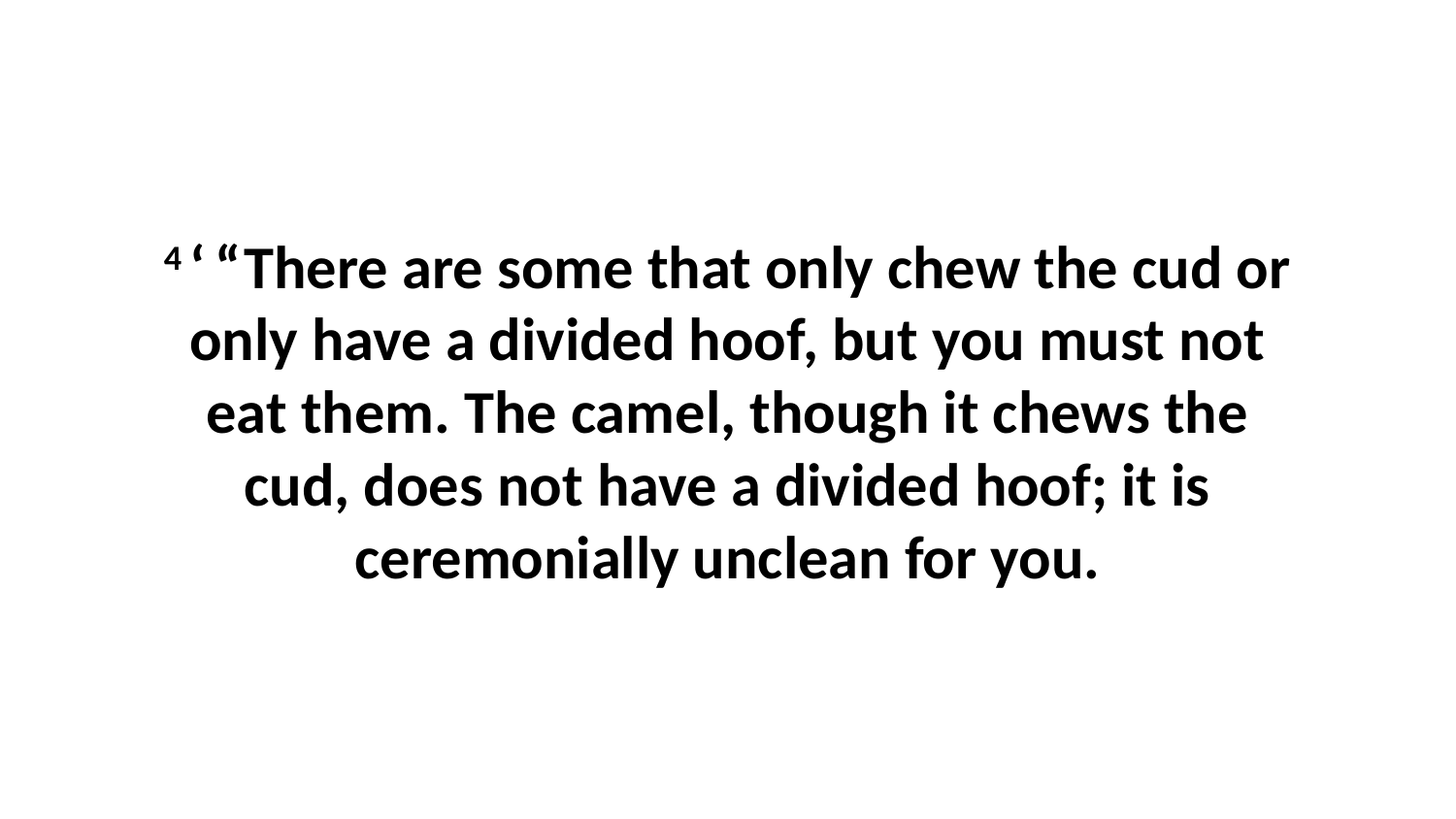

4 ‘ “There are some that only chew the cud or only have a divided hoof, but you must not eat them. The camel, though it chews the cud, does not have a divided hoof; it is ceremonially unclean for you.